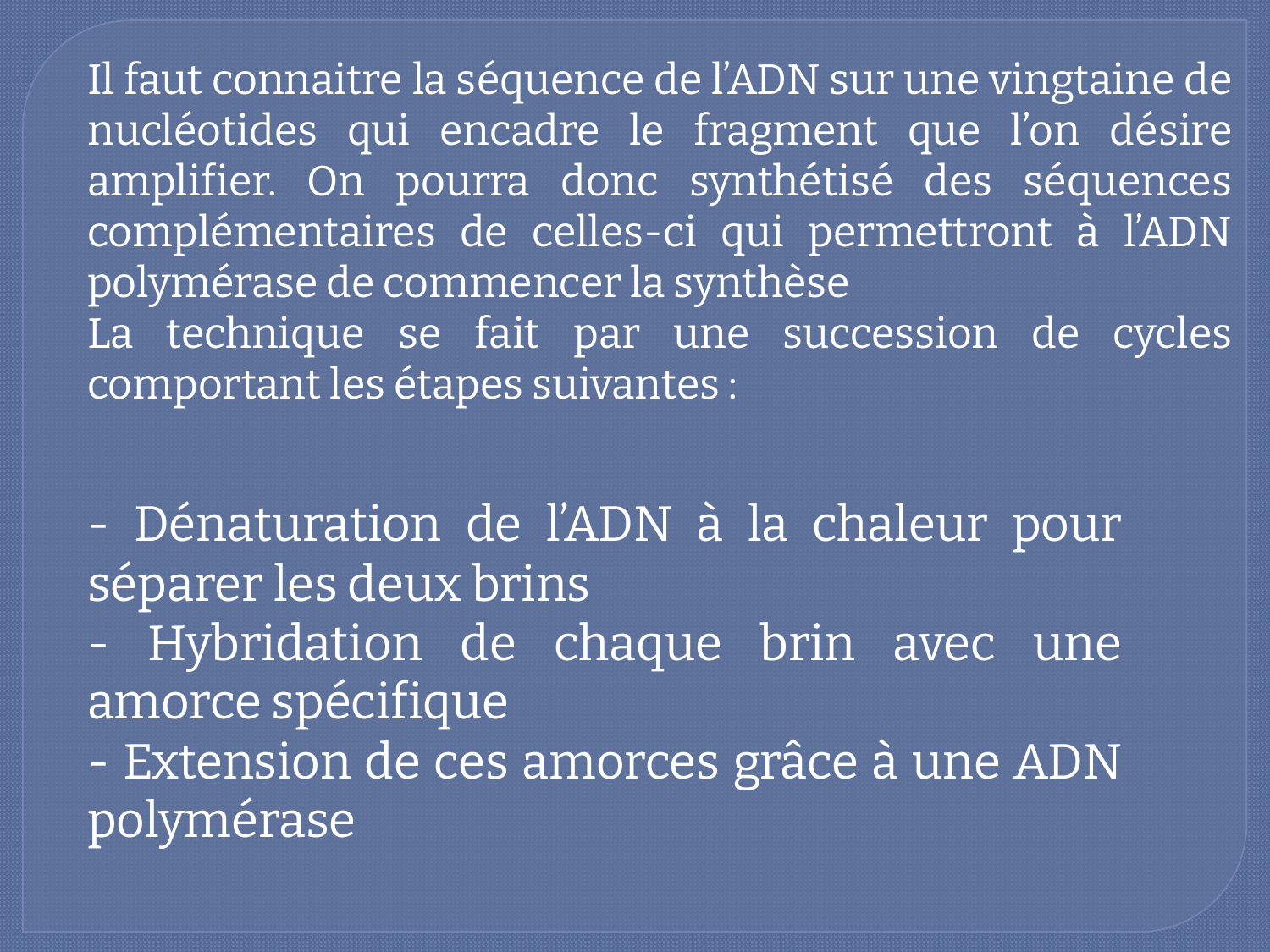

Il faut connaitre la séquence de l’ADN sur une vingtaine de nucléotides qui encadre le fragment que l’on désire amplifier. On pourra donc synthétisé des séquences complémentaires de celles-ci qui permettront à l’ADN polymérase de commencer la synthèse
La technique se fait par une succession de cycles comportant les étapes suivantes :
- Dénaturation de l’ADN à la chaleur pour séparer les deux brins
- Hybridation de chaque brin avec une amorce spécifique
- Extension de ces amorces grâce à une ADN polymérase